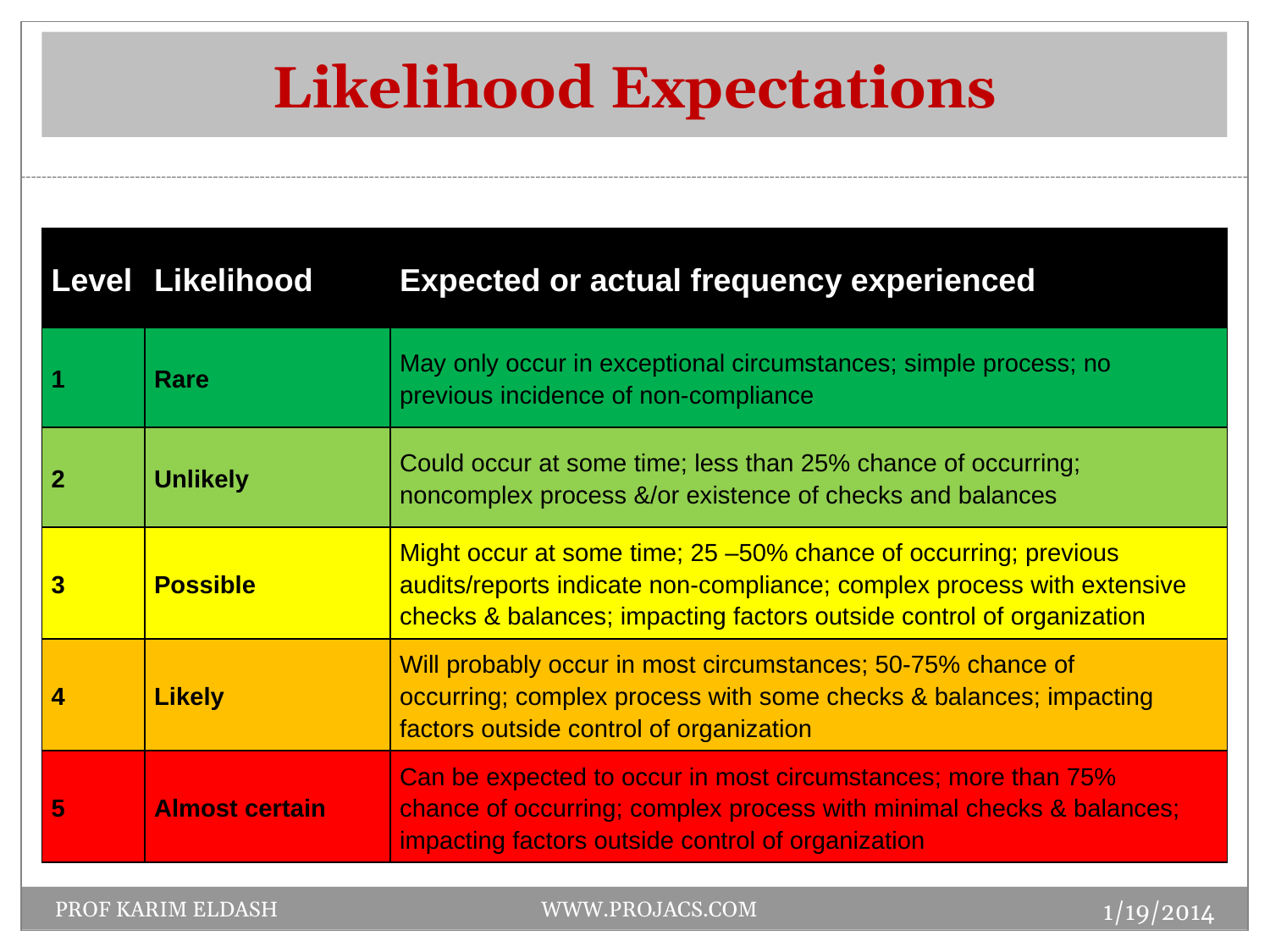

# Likelihood Expectations
| Level | Likelihood | Expected or actual frequency experienced |
| --- | --- | --- |
| 1 | Rare | May only occur in exceptional circumstances; simple process; no previous incidence of non-compliance |
| 2 | Unlikely | Could occur at some time; less than 25% chance of occurring; noncomplex process &/or existence of checks and balances |
| 3 | Possible | Might occur at some time; 25 –50% chance of occurring; previous audits/reports indicate non-compliance; complex process with extensive checks & balances; impacting factors outside control of organization |
| 4 | Likely | Will probably occur in most circumstances; 50-75% chance of occurring; complex process with some checks & balances; impacting factors outside control of organization |
| 5 | Almost certain | Can be expected to occur in most circumstances; more than 75% chance of occurring; complex process with minimal checks & balances; impacting factors outside control of organization |
1/19/2014
PROF KARIM ELDASH                                                    WWW.PROJACS.COM